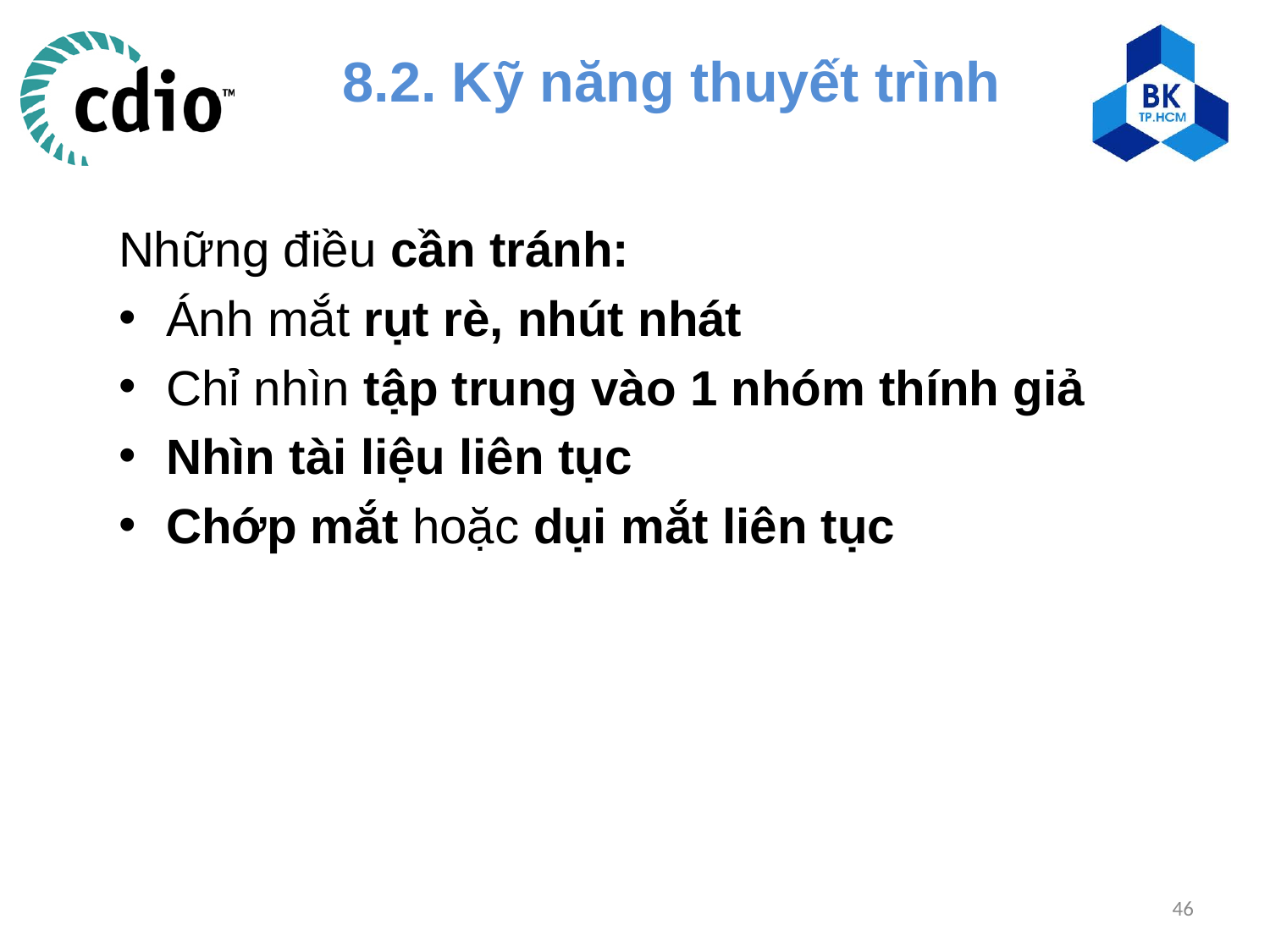

# 8.2. Kỹ năng thuyết trình
Những điều cần tránh:
Ánh mắt rụt rè, nhút nhát
Chỉ nhìn tập trung vào 1 nhóm thính giả
Nhìn tài liệu liên tục
Chớp mắt hoặc dụi mắt liên tục
46